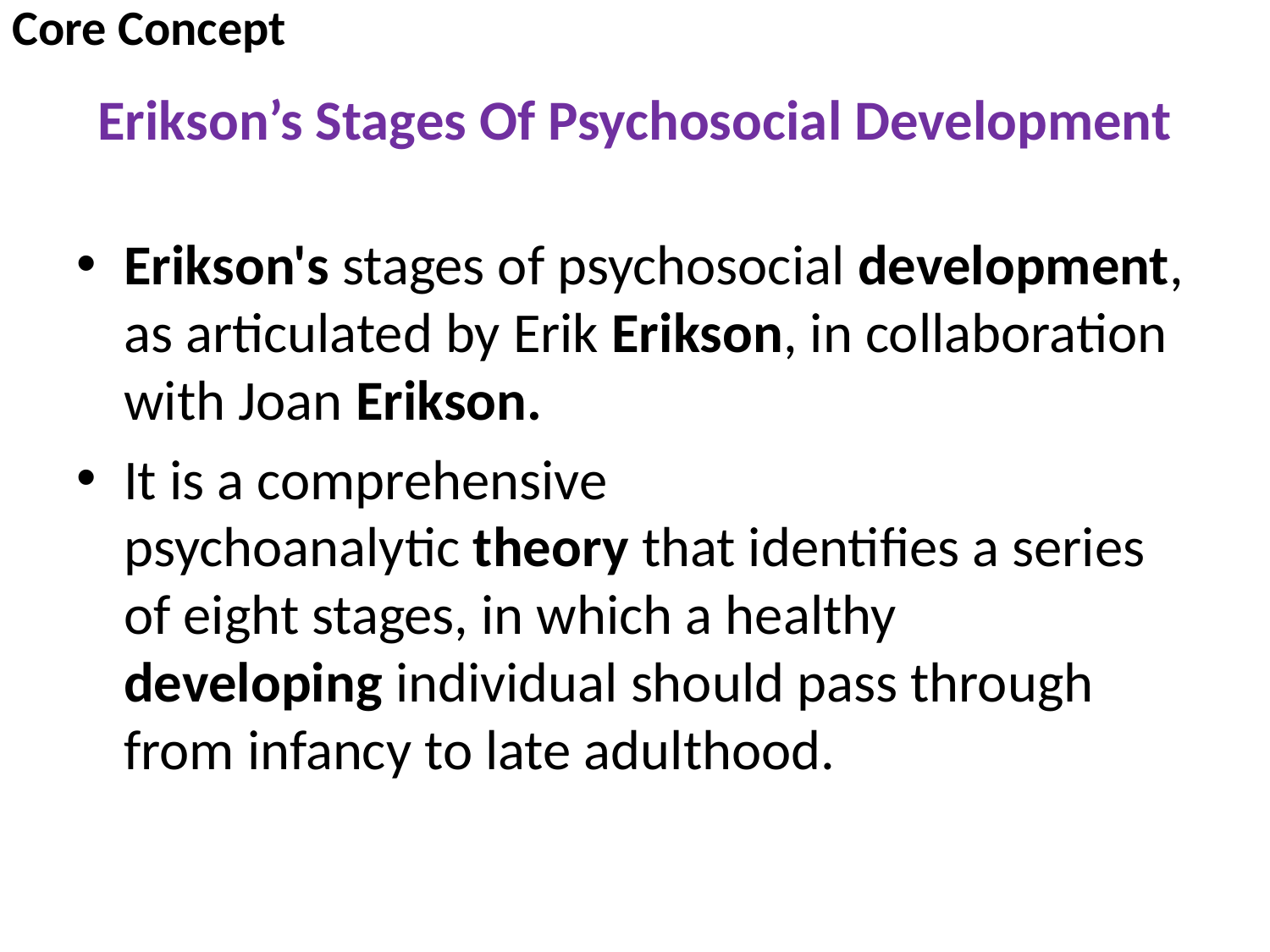

Core Concept
# Erikson’s Stages Of Psychosocial Development
Erikson's stages of psychosocial development, as articulated by Erik Erikson, in collaboration with Joan Erikson.
It is a comprehensive psychoanalytic theory that identifies a series of eight stages, in which a healthy developing individual should pass through from infancy to late adulthood.